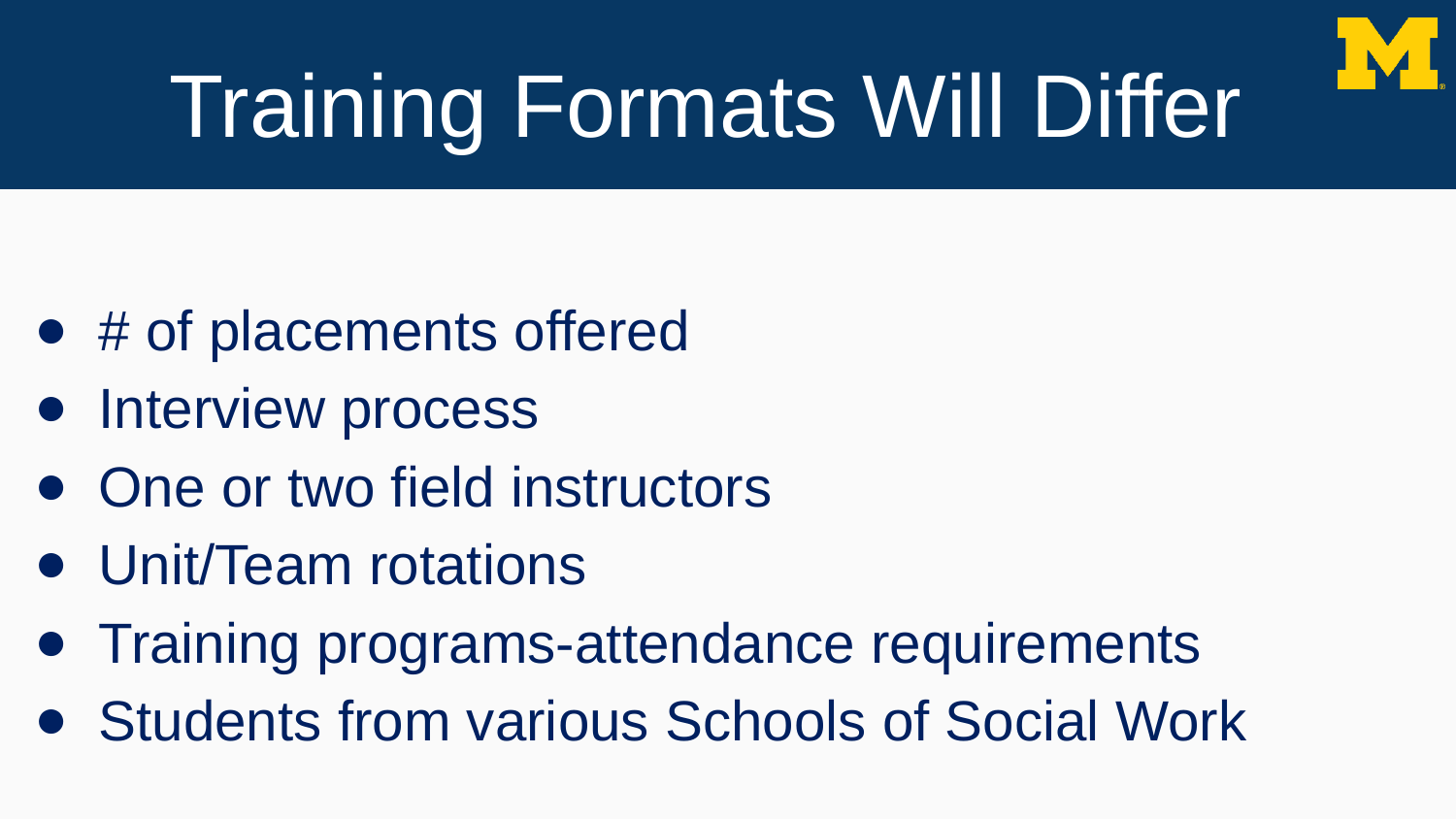

# Training Formats Will Differ

# of placements offered
Interview process
One or two field instructors
Unit/Team rotations
Training programs-attendance requirements
Students from various Schools of Social Work